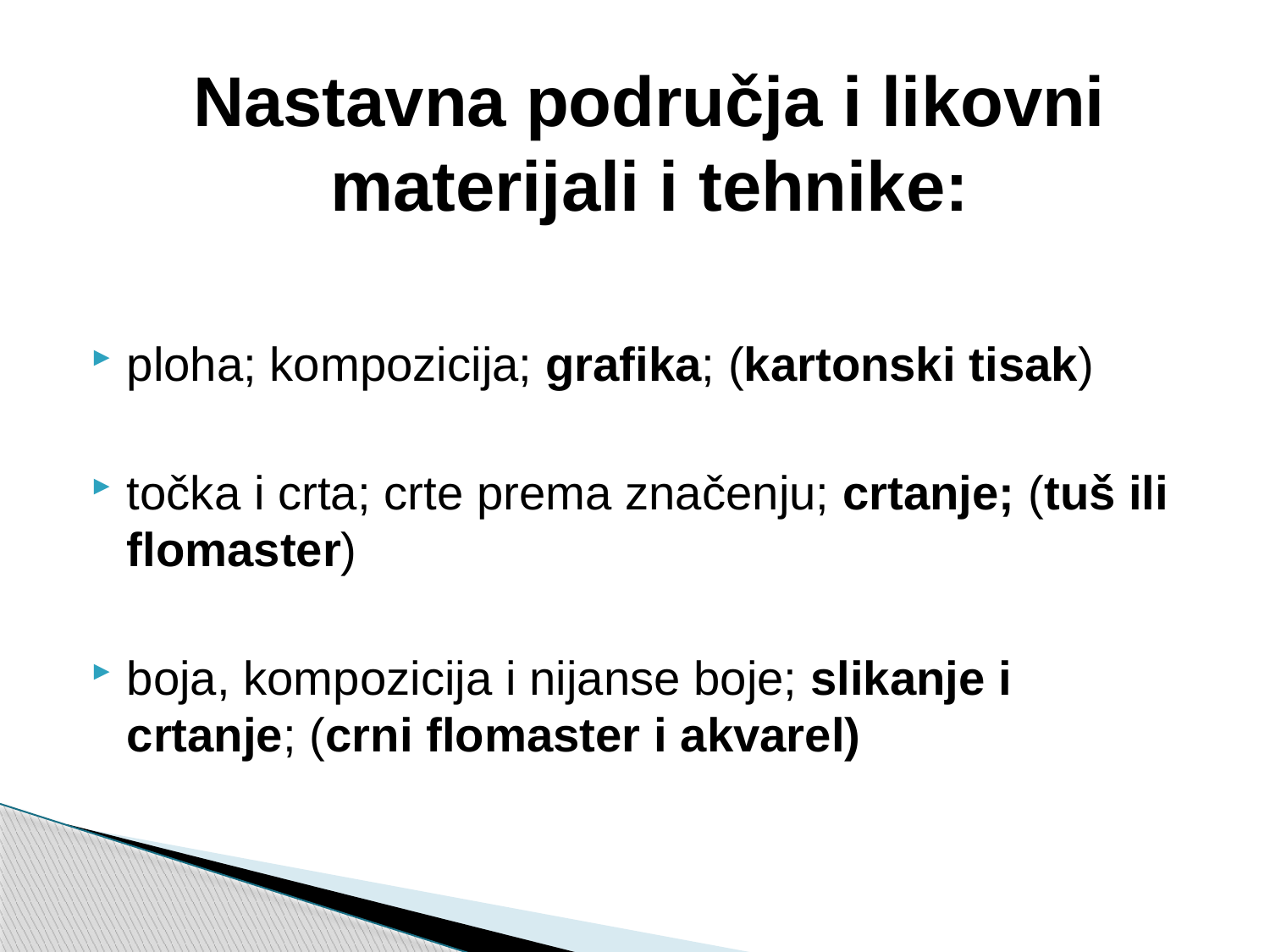

Nastavna područja i likovni materijali i tehnike:
ploha; kompozicija; grafika; (kartonski tisak)

točka i crta; crte prema značenju; crtanje; (tuš ili flomaster)

boja, kompozicija i nijanse boje; slikanje i crtanje; (crni flomaster i akvarel)